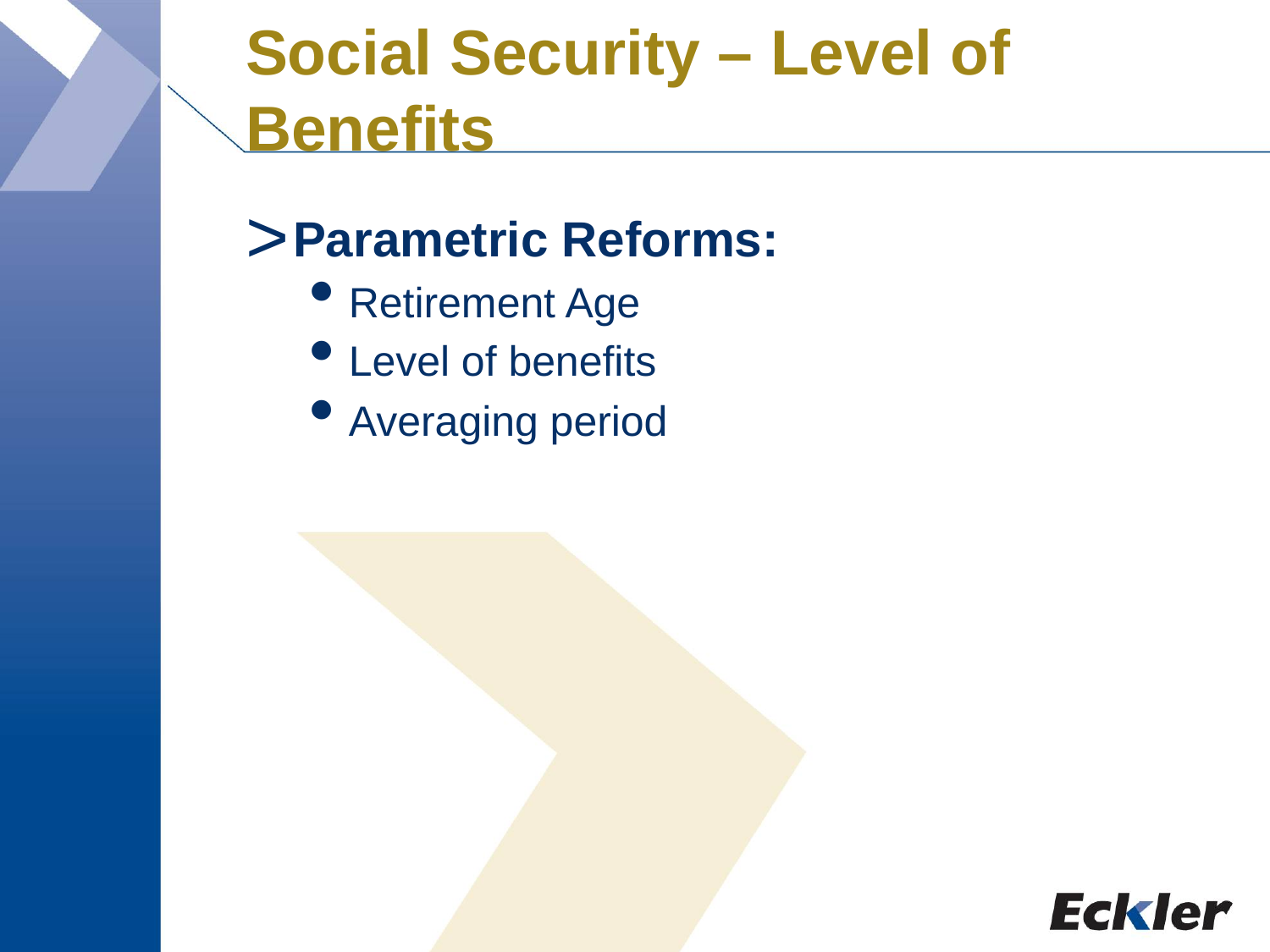

# Social Security – Level of Benefits
Parametric Reforms:
Retirement Age
Level of benefits
Averaging period